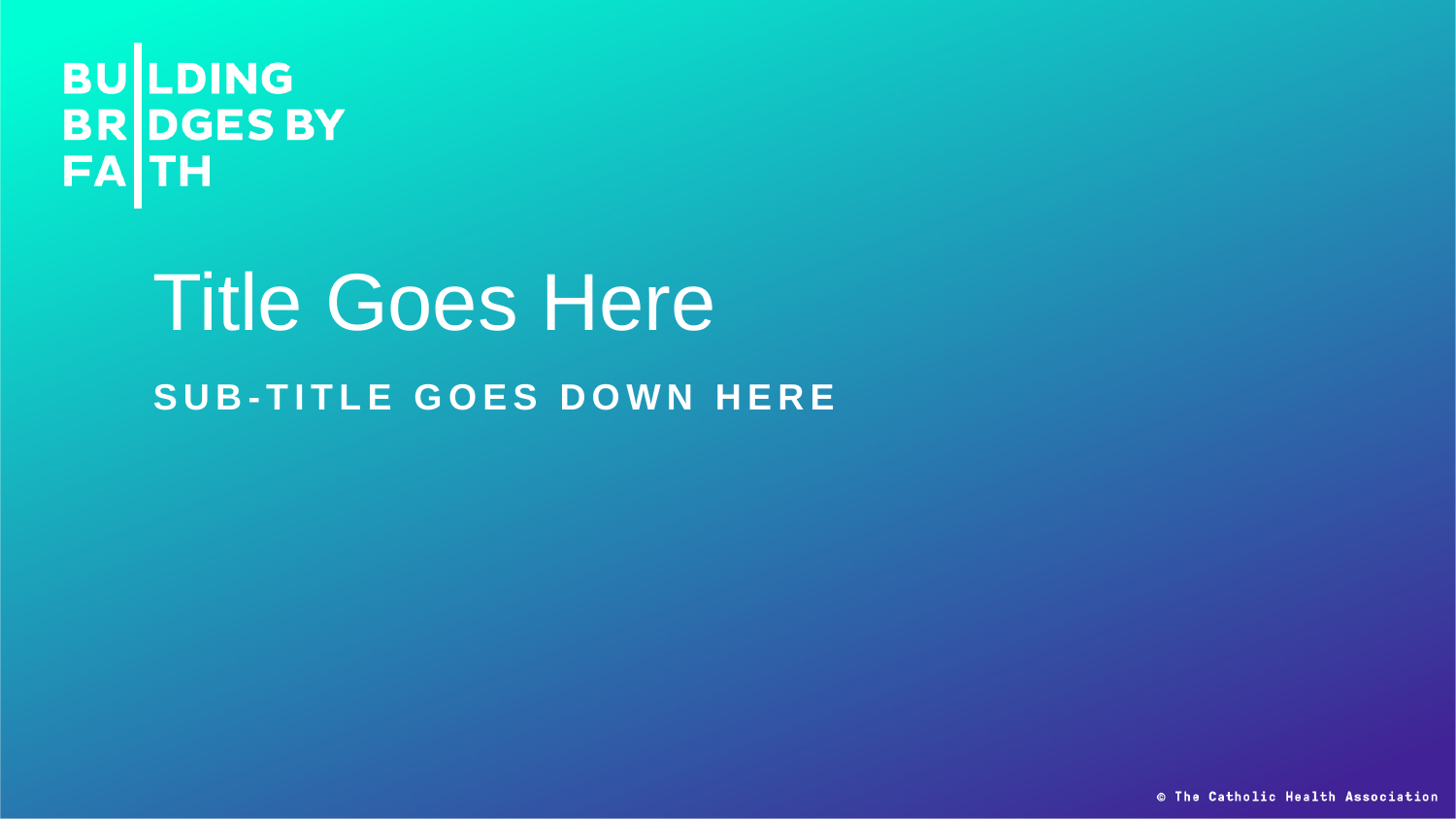

# Title Goes Here
SUB-TITLE GOES DOWN HERE